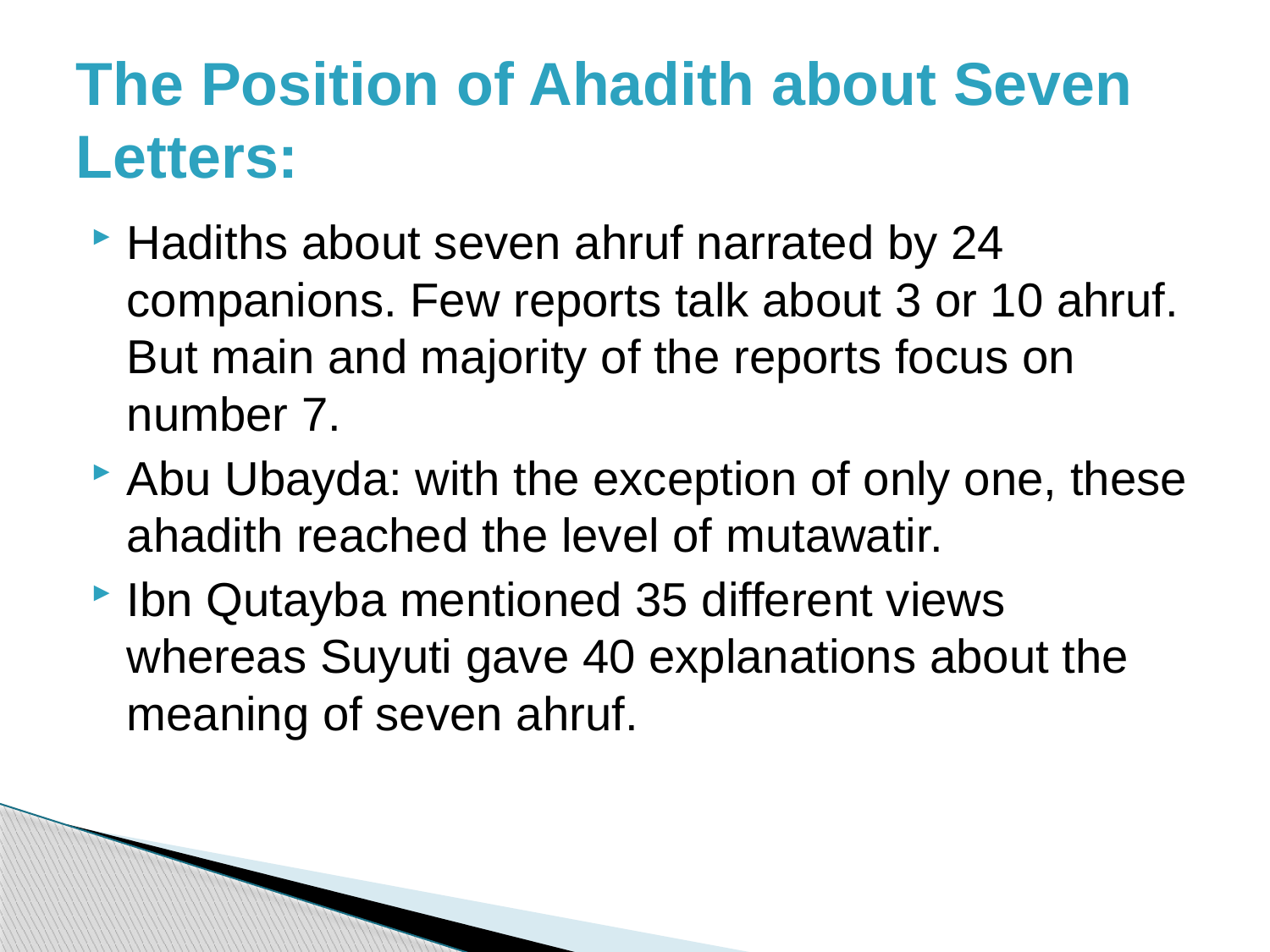

# The Position of Ahadith about Seven Letters:
Hadiths about seven ahruf narrated by 24 companions. Few reports talk about 3 or 10 ahruf. But main and majority of the reports focus on number 7.
Abu Ubayda: with the exception of only one, these ahadith reached the level of mutawatir.
Ibn Qutayba mentioned 35 different views whereas Suyuti gave 40 explanations about the meaning of seven ahruf.